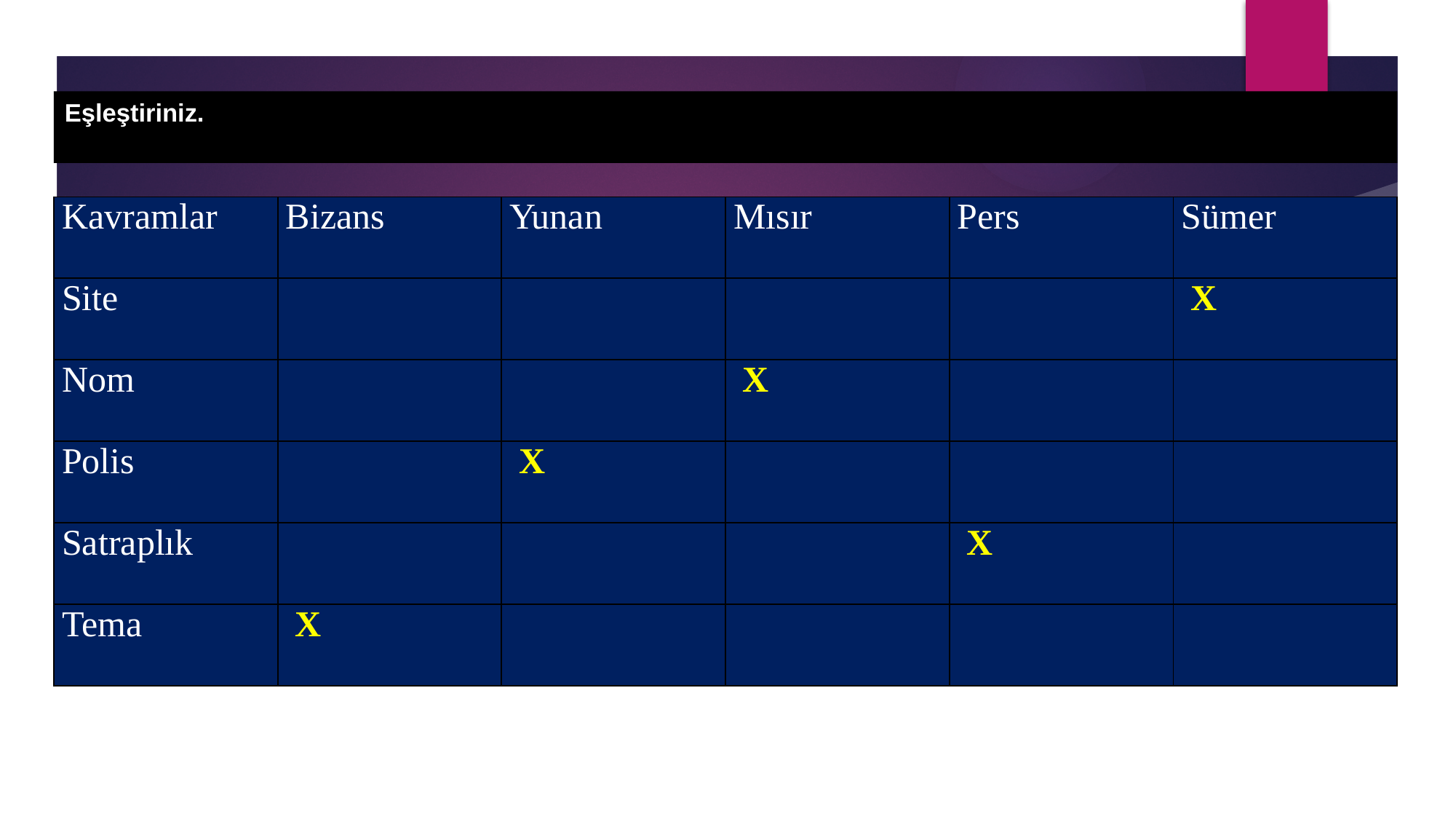

# Eşleştiriniz.
| Kavramlar | Bizans | Yunan | Mısır | Pers | Sümer |
| --- | --- | --- | --- | --- | --- |
| Site |  |  |  |  | X |
| Nom |  |  | X |  |  |
| Polis |  | X |  |  |  |
| Satraplık |  |  |  | X |  |
| Tema | X |  |  |  |  |